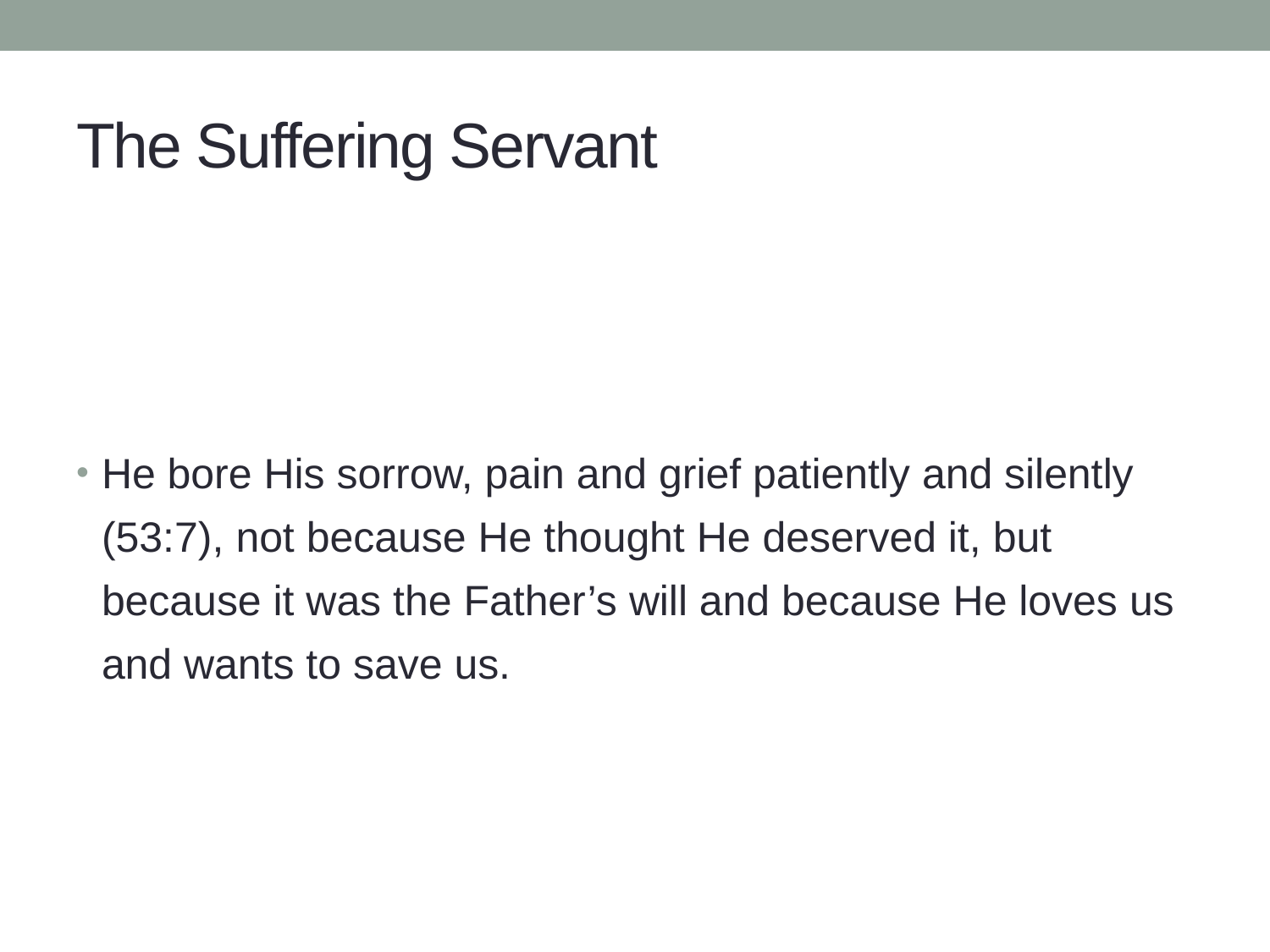

# The Suffering Servant
He bore His sorrow, pain and grief patiently and silently (53:7), not because He thought He deserved it, but because it was the Father’s will and because He loves us and wants to save us.